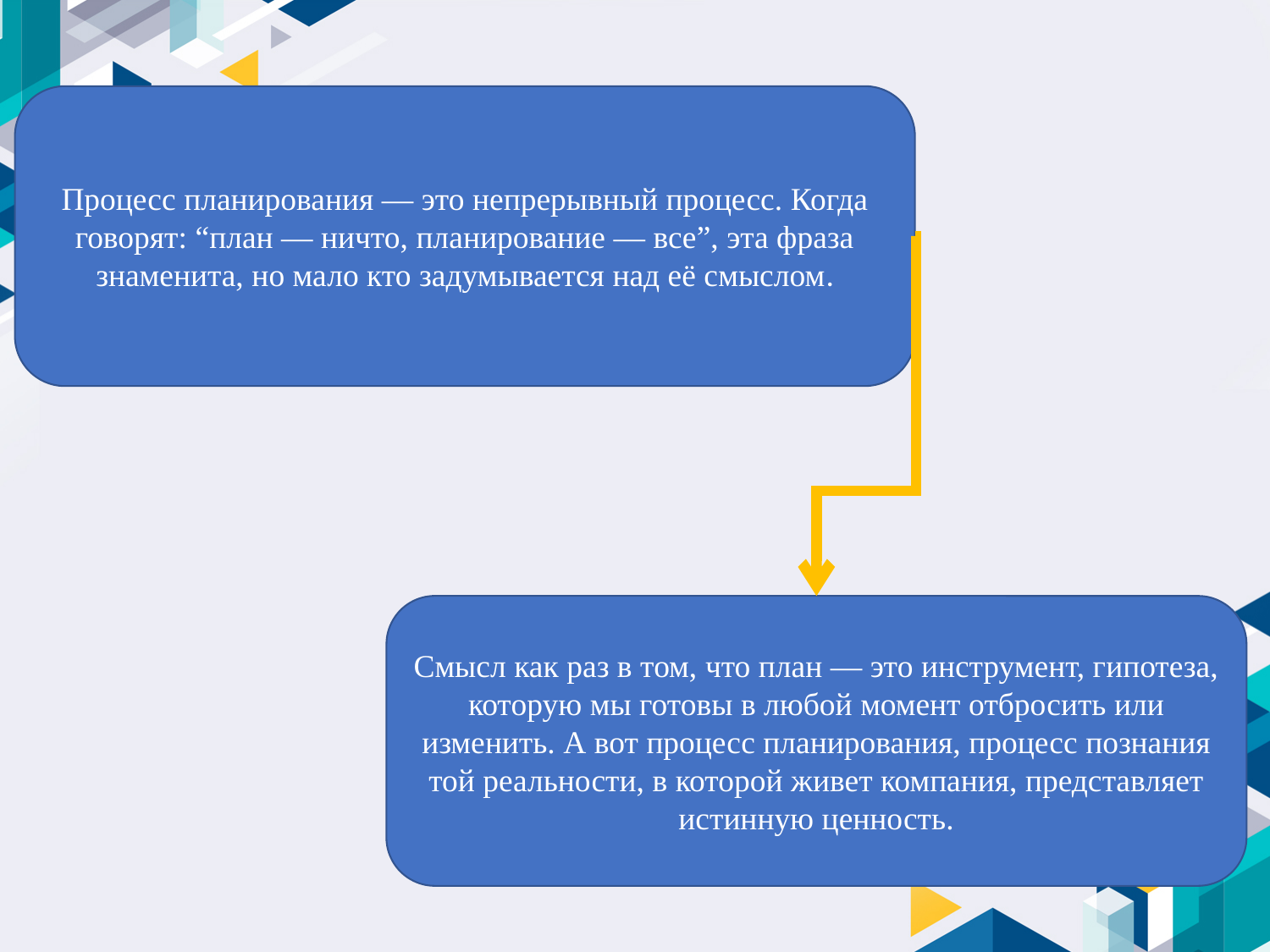

Процесс планирования — это непрерывный процесс. Когда говорят: “план — ничто, планирование — все”, эта фраза знаменита, но мало кто задумывается над её смыслом.
Смысл как раз в том, что план — это инструмент, гипотеза, которую мы готовы в любой момент отбросить или изменить. А вот процесс планирования, процесс познания той реальности, в которой живет компания, представляет истинную ценность.